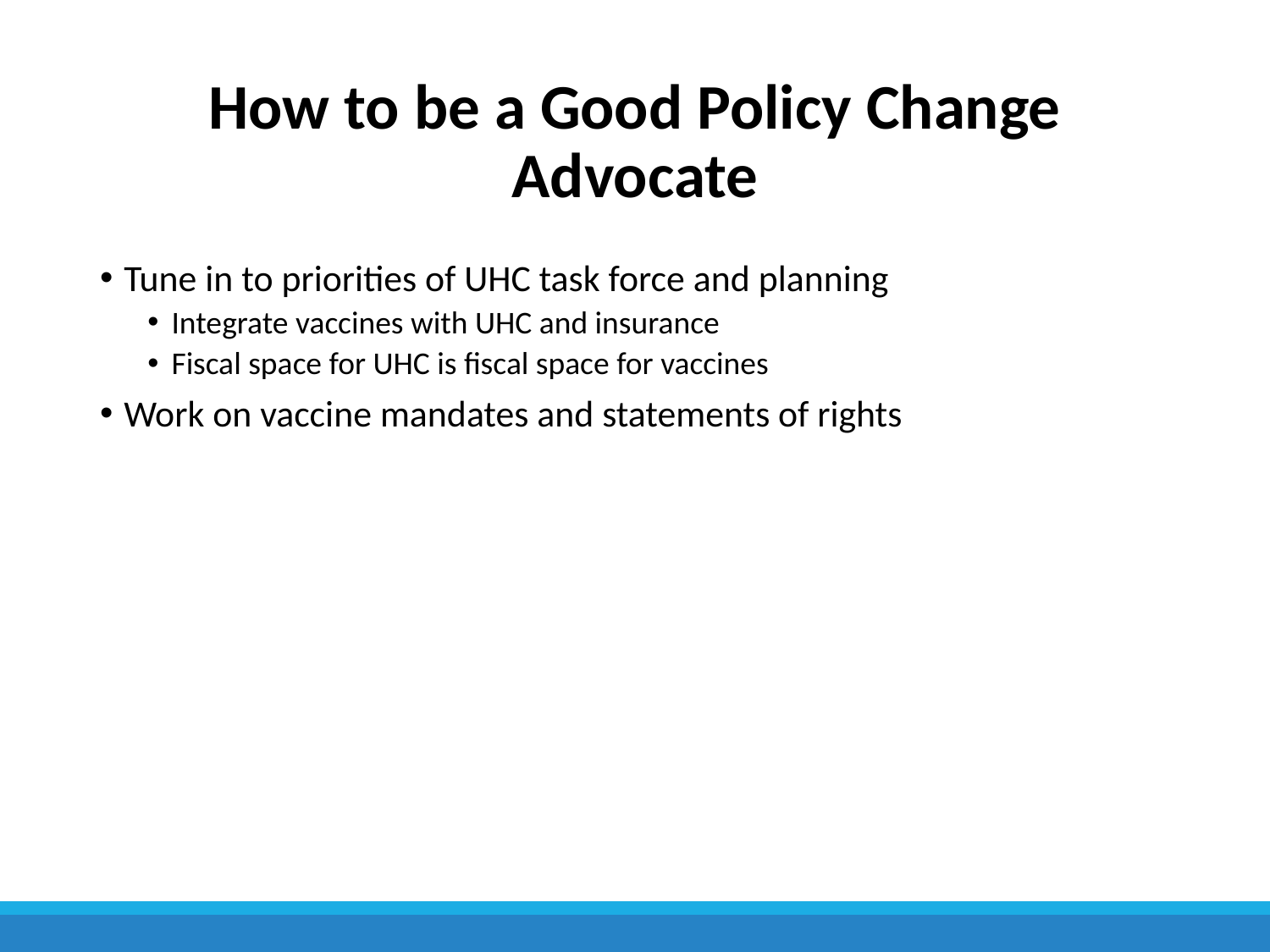

# How to be a Good Policy Change Advocate
Tune in to priorities of UHC task force and planning
Integrate vaccines with UHC and insurance
Fiscal space for UHC is fiscal space for vaccines
Work on vaccine mandates and statements of rights